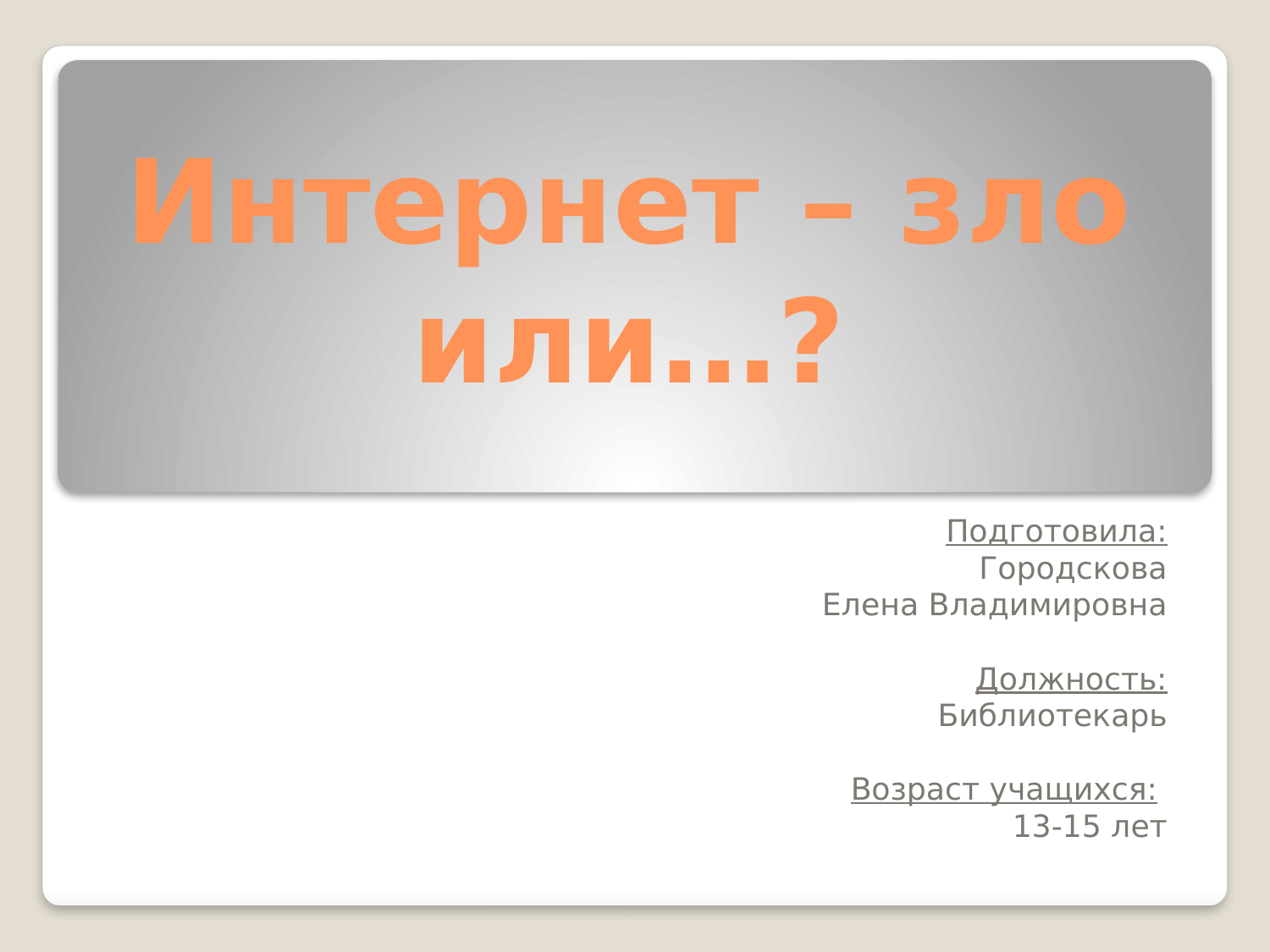

# Интернет – зло или…?
Подготовила:
Городскова
 Елена Владимировна

Должность:
Библиотекарь

Возраст учащихся:
13-15 лет